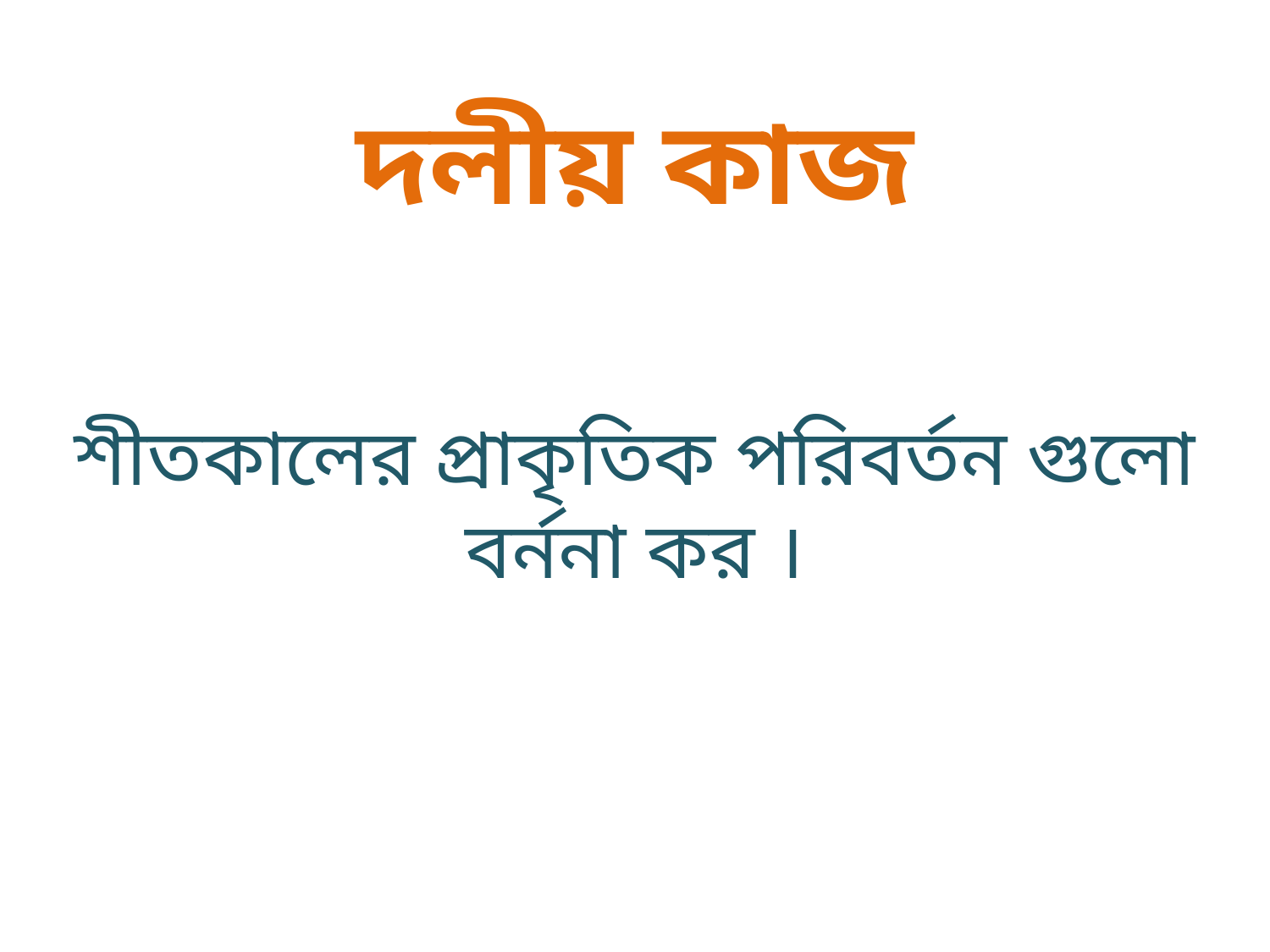

দলীয় কাজ
শীতকালের প্রাকৃতিক পরিবর্তন গুলো বর্ননা কর ।